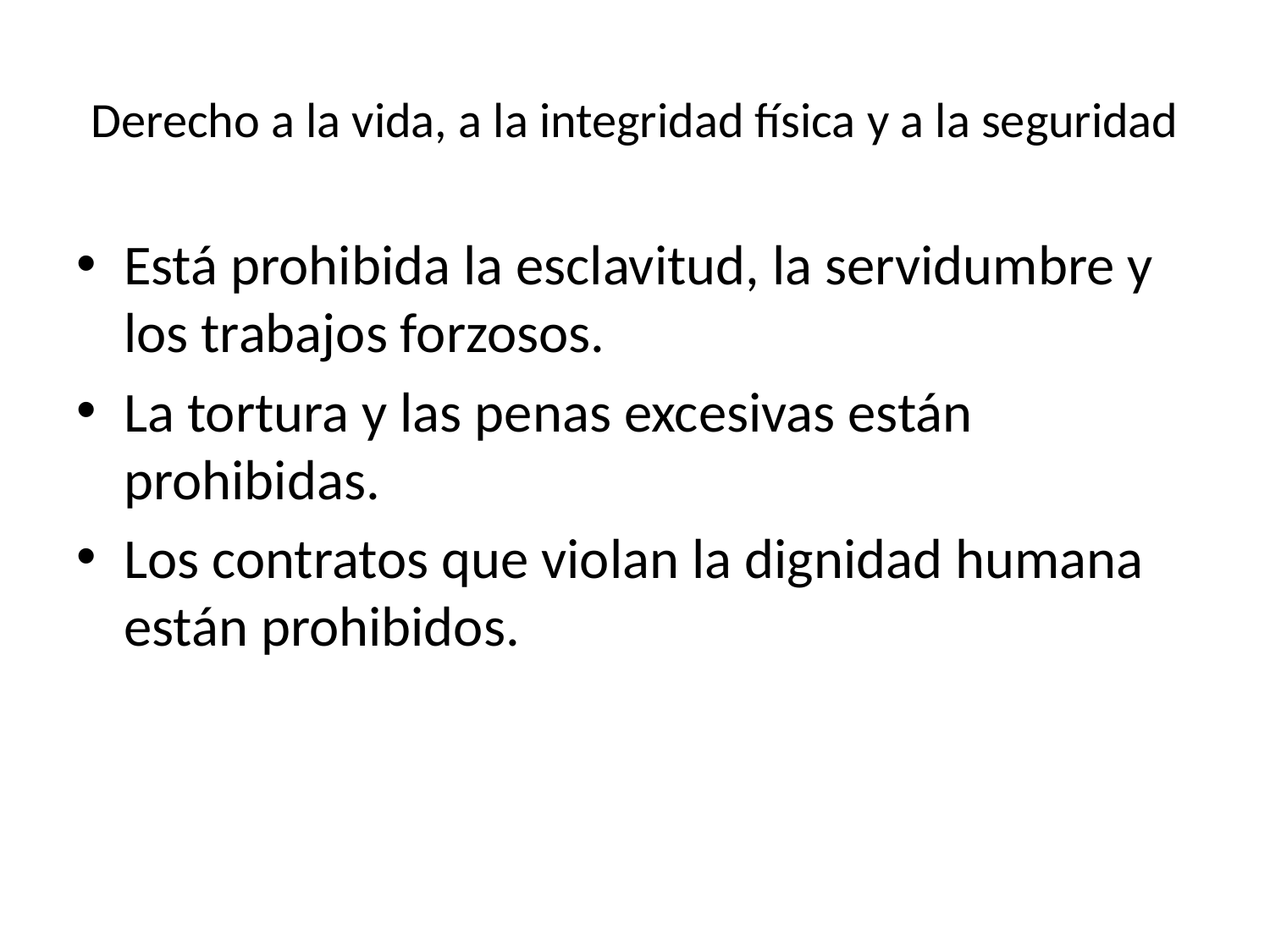

# Derecho a la vida, a la integridad física y a la seguridad
Está prohibida la esclavitud, la servidumbre y los trabajos forzosos.
La tortura y las penas excesivas están prohibidas.
Los contratos que violan la dignidad humana están prohibidos.